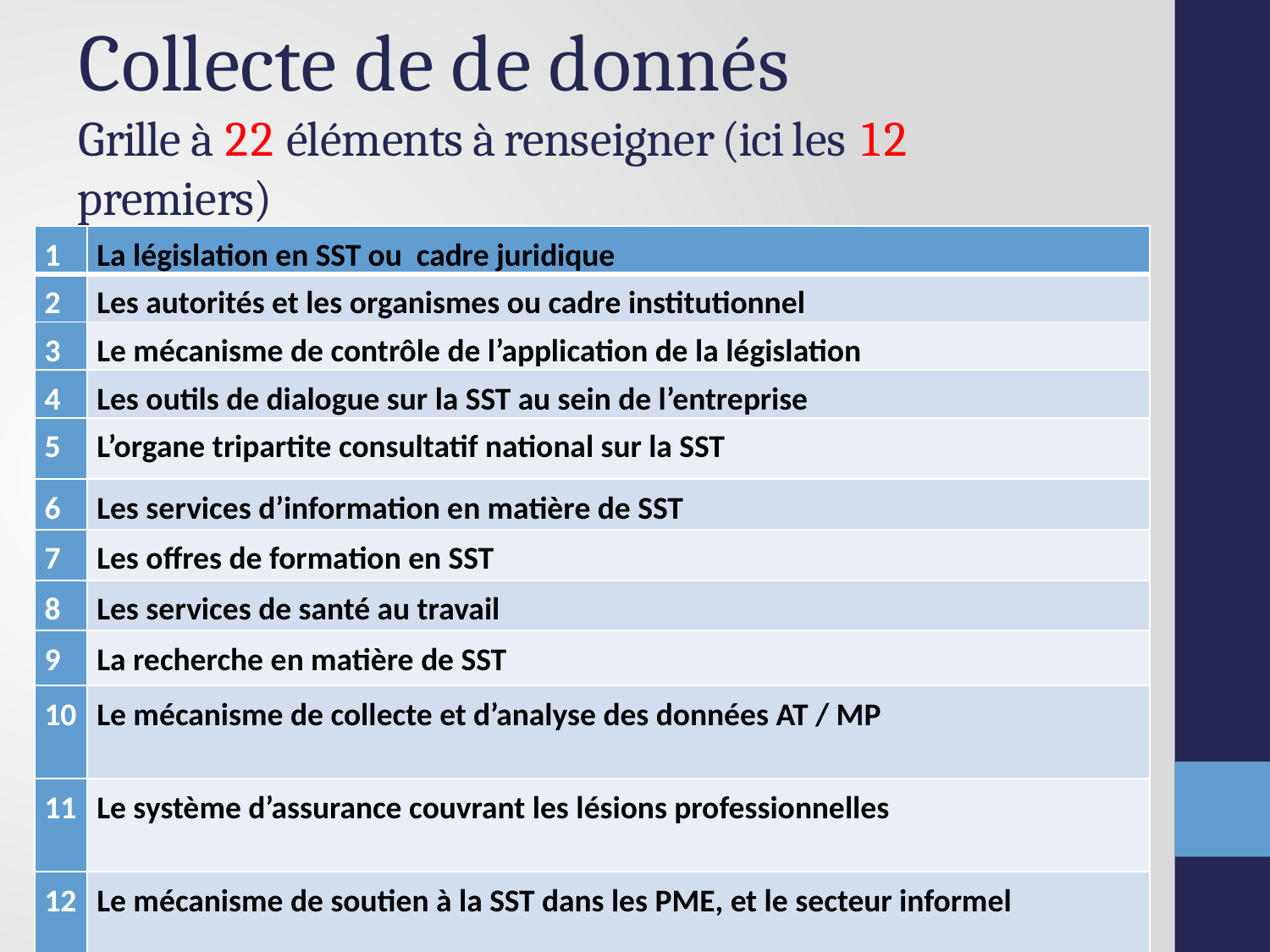

# Collecte de de donnés Grille à 22 éléments à renseigner (ici les 12 premiers)
| 1 | La législation en SST ou cadre juridique |
| --- | --- |
| 2 | Les autorités et les organismes ou cadre institutionnel |
| 3 | Le mécanisme de contrôle de l’application de la législation |
| 4 | Les outils de dialogue sur la SST au sein de l’entreprise |
| 5 | L’organe tripartite consultatif national sur la SST |
| 6 | Les services d’information en matière de SST |
| 7 | Les offres de formation en SST |
| 8 | Les services de santé au travail |
| 9 | La recherche en matière de SST |
| 10 | Le mécanisme de collecte et d’analyse des données AT / MP |
| 11 | Le système d’assurance couvrant les lésions professionnelles |
| 12 | Le mécanisme de soutien à la SST dans les PME, et le secteur informel |